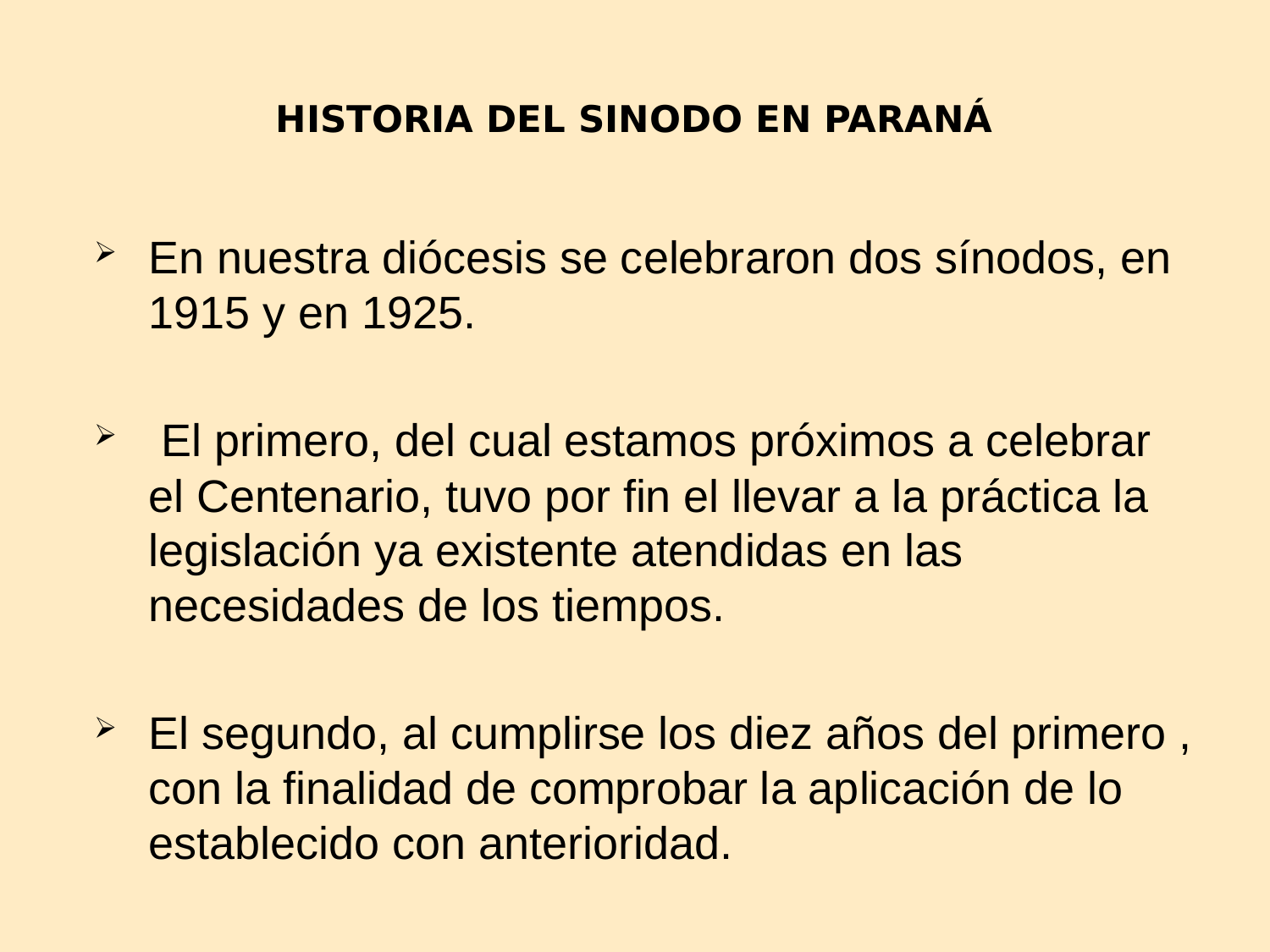

# HISTORIA DEL SINODO EN PARANÁ
En nuestra diócesis se celebraron dos sínodos, en 1915 y en 1925.

 El primero, del cual estamos próximos a celebrar el Centenario, tuvo por fin el llevar a la práctica la legislación ya existente atendidas en las necesidades de los tiempos.

El segundo, al cumplirse los diez años del primero , con la finalidad de comprobar la aplicación de lo establecido con anterioridad.